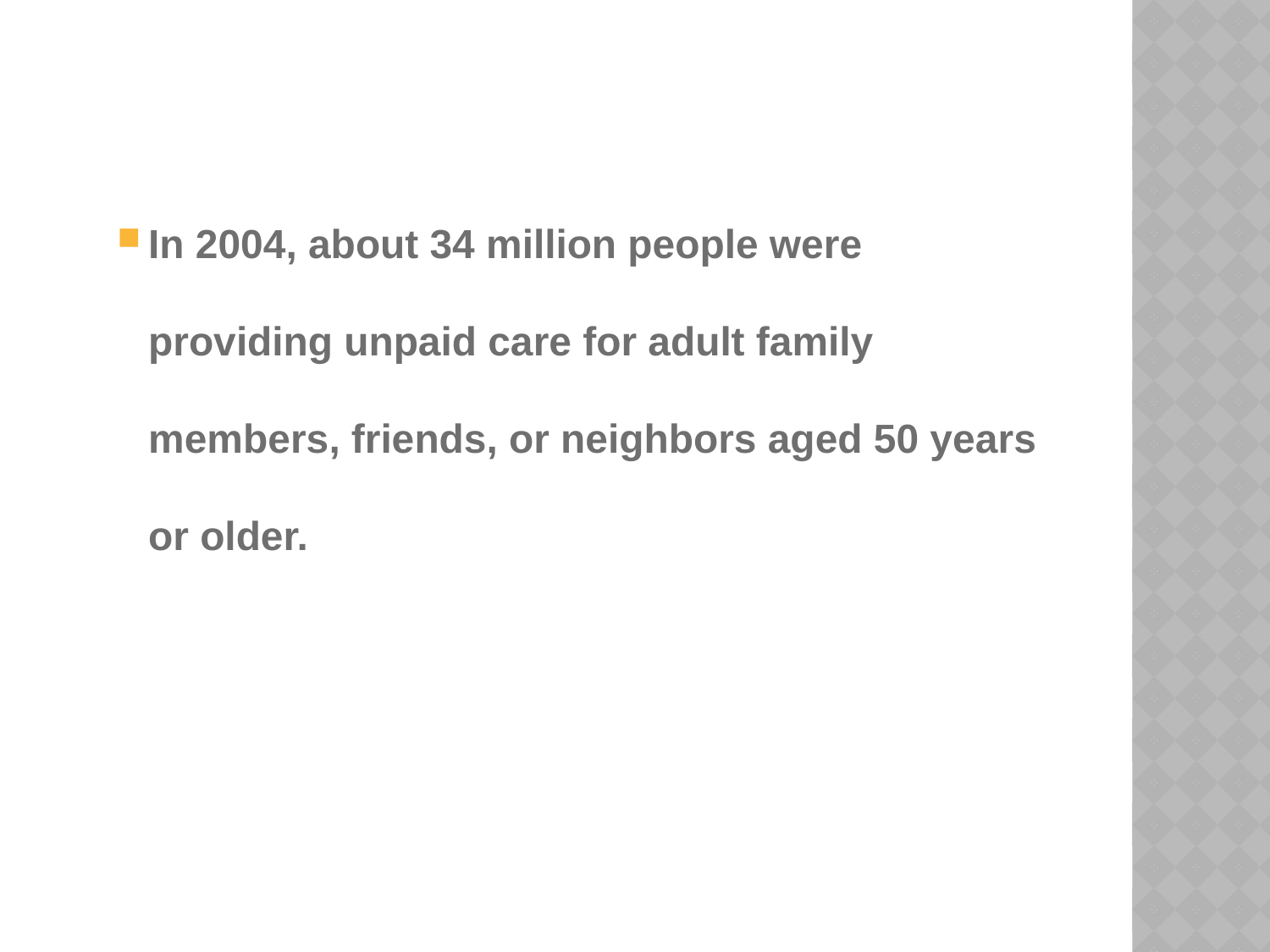

In 2004, about 34 million people were providing unpaid care for adult family members, friends, or neighbors aged 50 years or older.